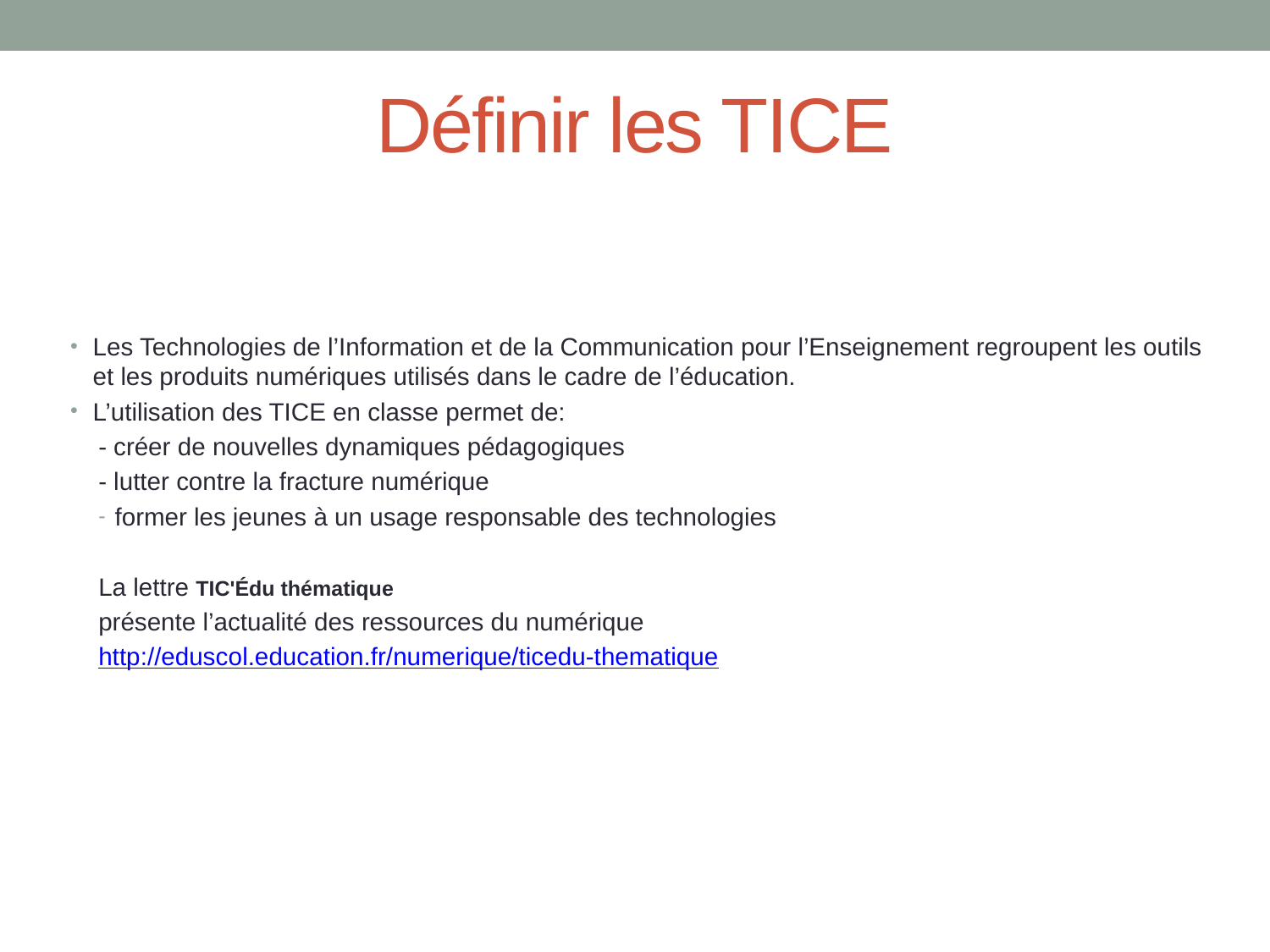

# Définir les TICE
Les Technologies de l’Information et de la Communication pour l’Enseignement regroupent les outils et les produits numériques utilisés dans le cadre de l’éducation.
L’utilisation des TICE en classe permet de:
- créer de nouvelles dynamiques pédagogiques
- lutter contre la fracture numérique
former les jeunes à un usage responsable des technologies

La lettre TIC'Édu thématique
présente l’actualité des ressources du numérique
http://eduscol.education.fr/numerique/ticedu-thematique